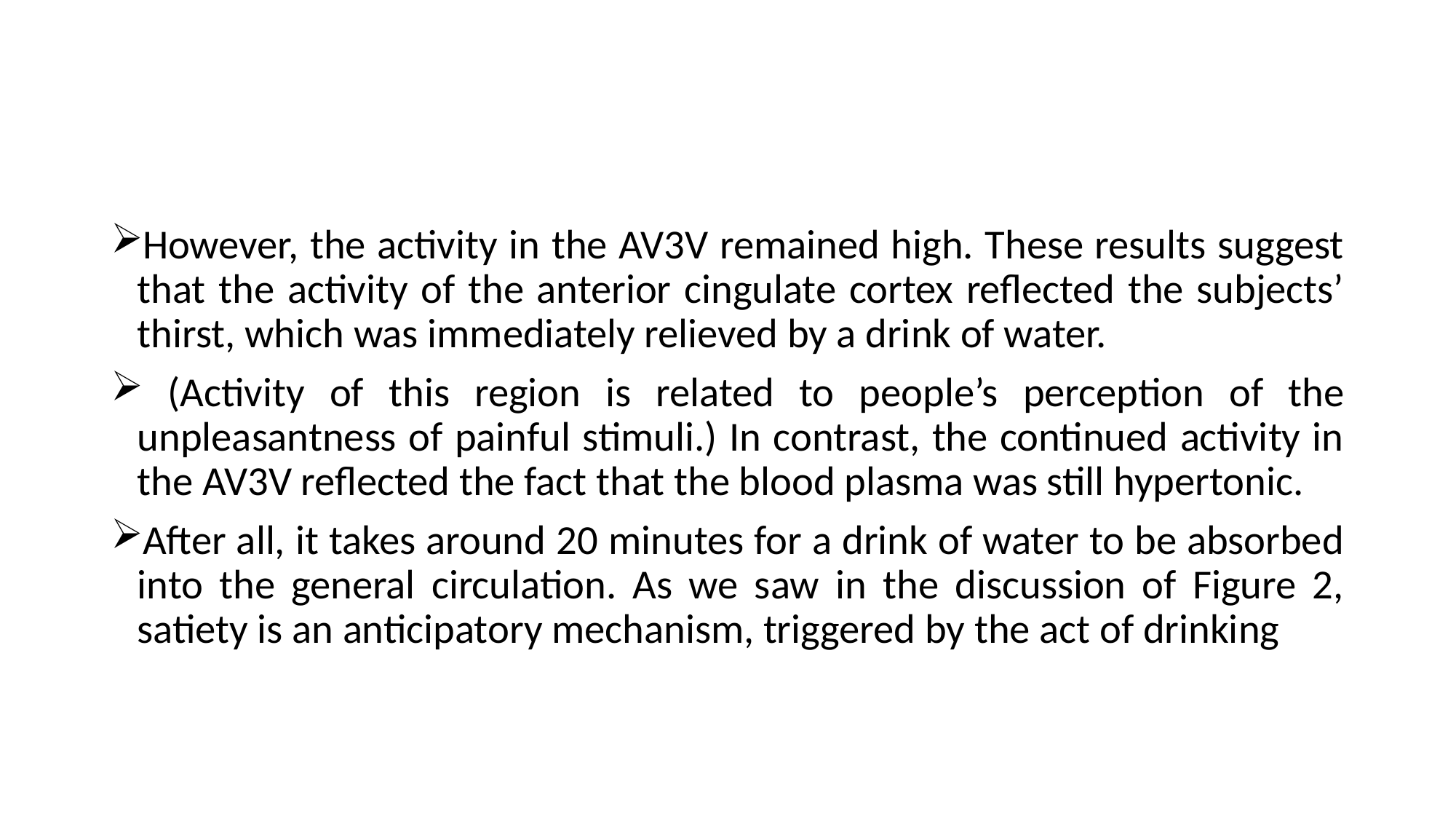

#
However, the activity in the AV3V remained high. These results suggest that the activity of the anterior cingulate cortex reflected the subjects’ thirst, which was immediately relieved by a drink of water.
 (Activity of this region is related to people’s perception of the unpleasantness of painful stimuli.) In contrast, the continued activity in the AV3V reflected the fact that the blood plasma was still hypertonic.
After all, it takes around 20 minutes for a drink of water to be absorbed into the general circulation. As we saw in the discussion of Figure 2, satiety is an anticipatory mechanism, triggered by the act of drinking